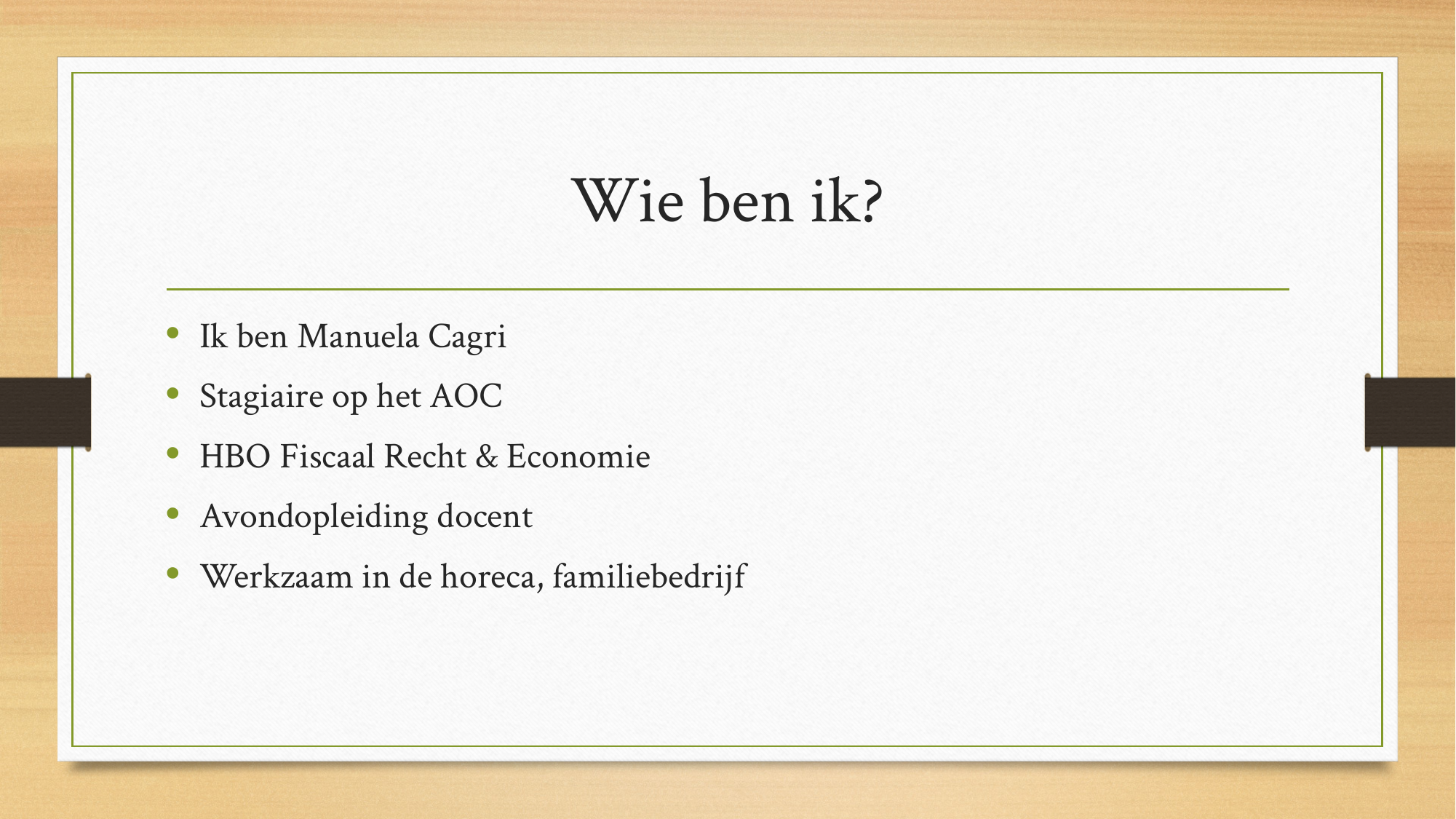

# Wie ben ik?
Ik ben Manuela Cagri
Stagiaire op het AOC
HBO Fiscaal Recht & Economie
Avondopleiding docent
Werkzaam in de horeca, familiebedrijf